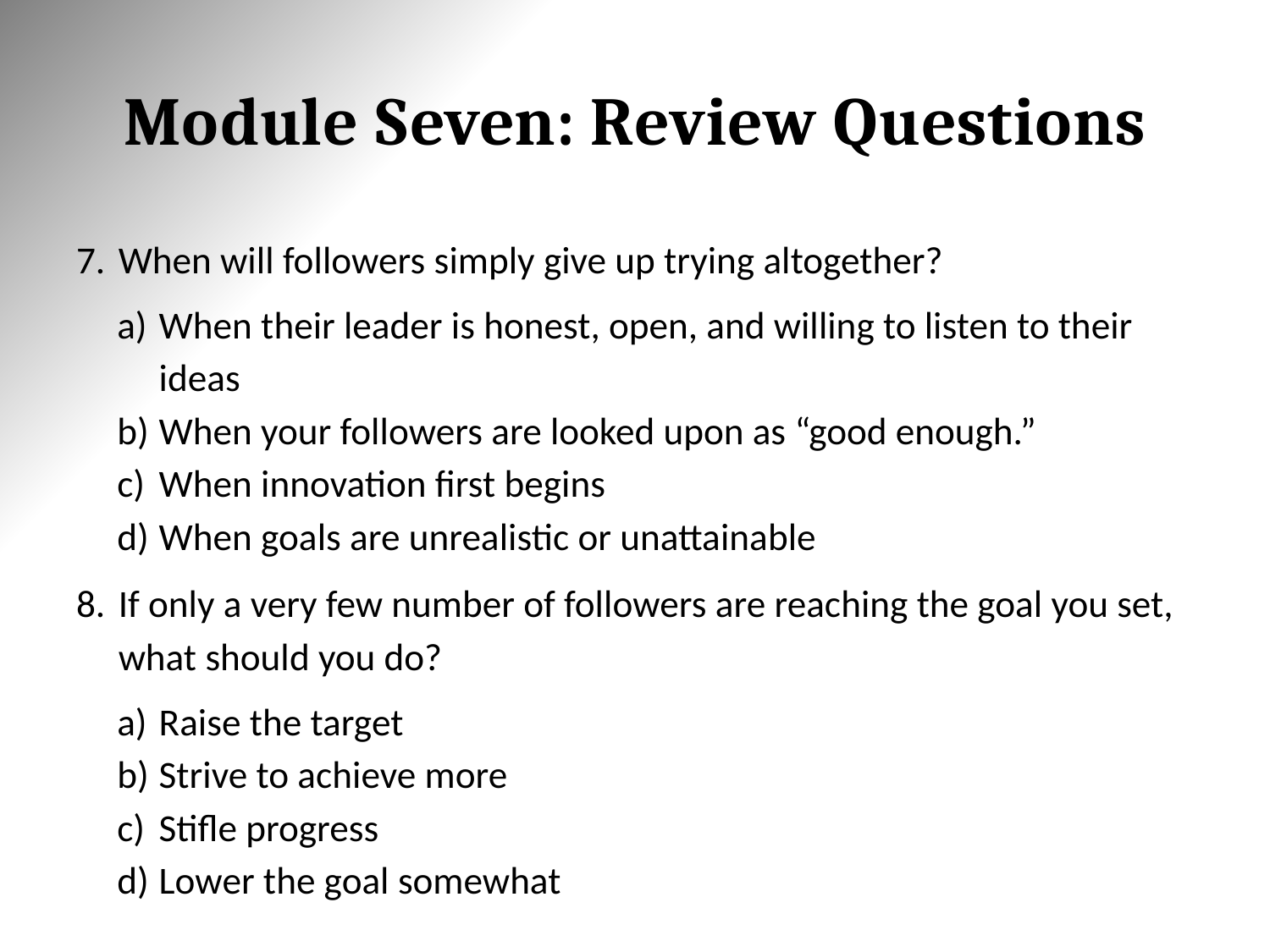

# Module Seven: Review Questions
When will followers simply give up trying altogether?
When their leader is honest, open, and willing to listen to their ideas
When your followers are looked upon as “good enough.”
When innovation first begins
When goals are unrealistic or unattainable
If only a very few number of followers are reaching the goal you set, what should you do?
Raise the target
Strive to achieve more
Stifle progress
Lower the goal somewhat